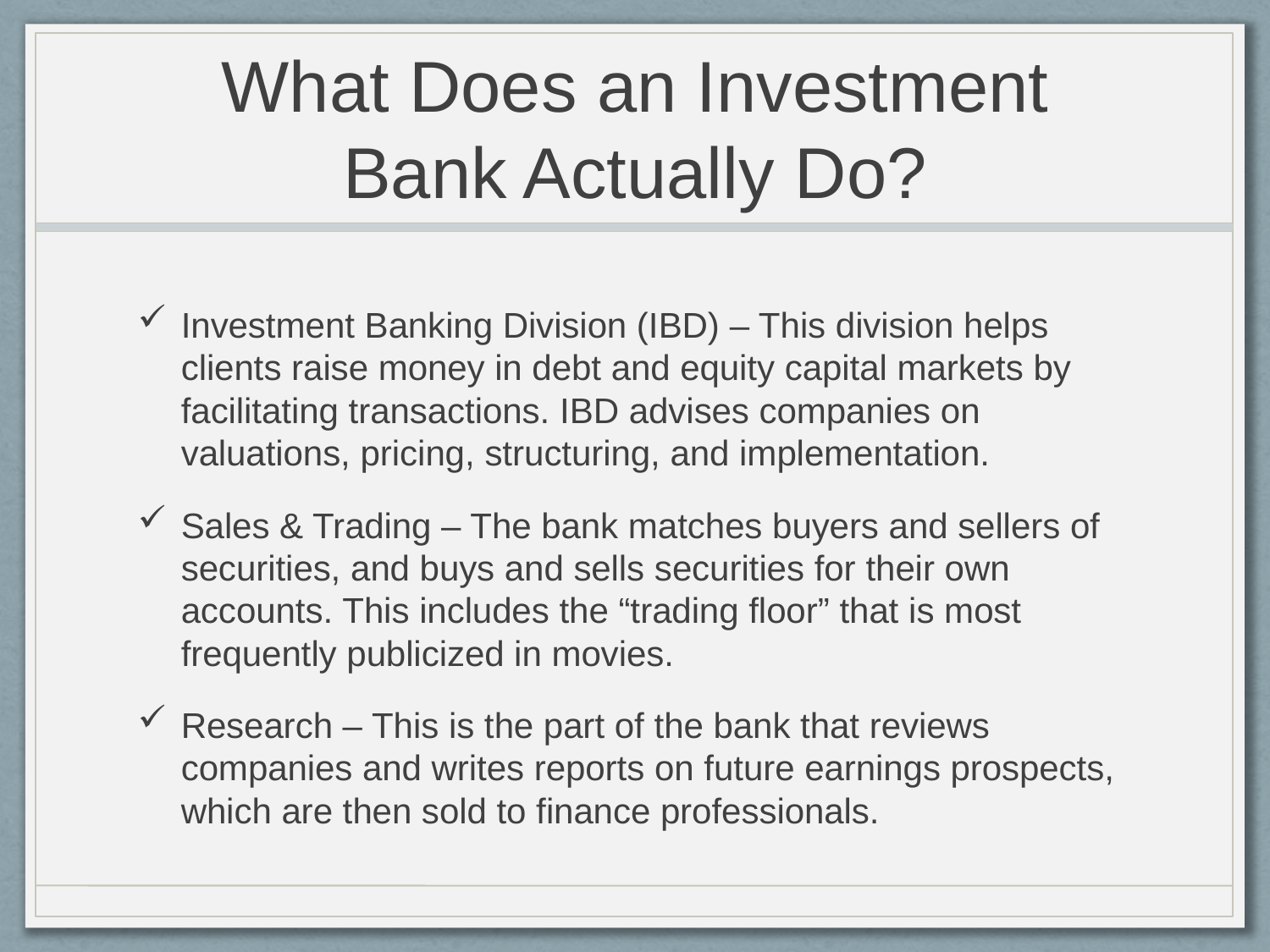

# What Does an Investment Bank Actually Do?
Investment Banking Division (IBD) – This division helps clients raise money in debt and equity capital markets by facilitating transactions. IBD advises companies on valuations, pricing, structuring, and implementation.
Sales & Trading – The bank matches buyers and sellers of securities, and buys and sells securities for their own accounts. This includes the “trading floor” that is most frequently publicized in movies.
Research – This is the part of the bank that reviews companies and writes reports on future earnings prospects, which are then sold to finance professionals.